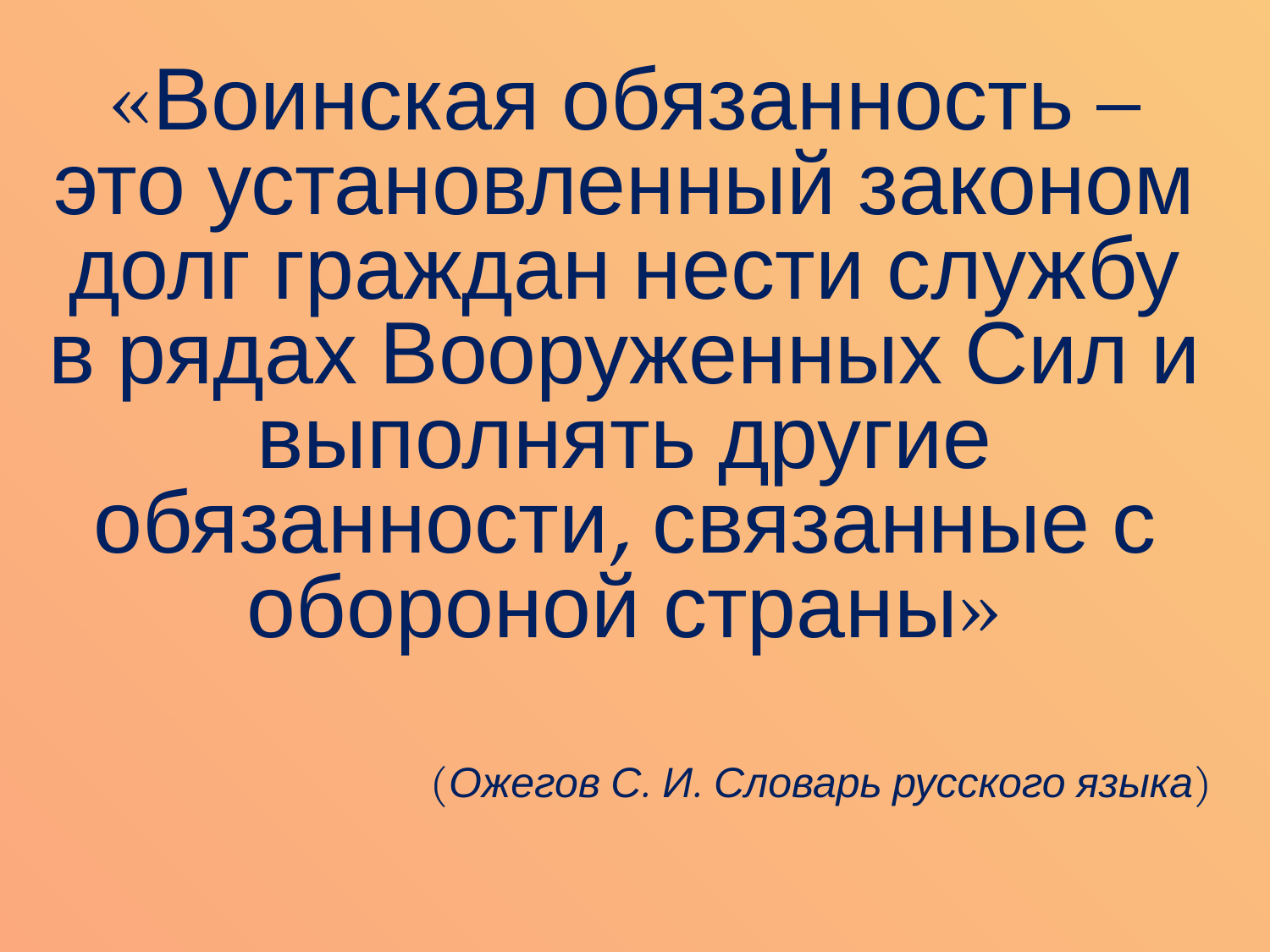

«Воинская обязанность – это установленный законом долг граждан нести службу в рядах Вооруженных Сил и выполнять другие обязанности, связанные с обороной страны»

(Ожегов С. И. Словарь русского языка)